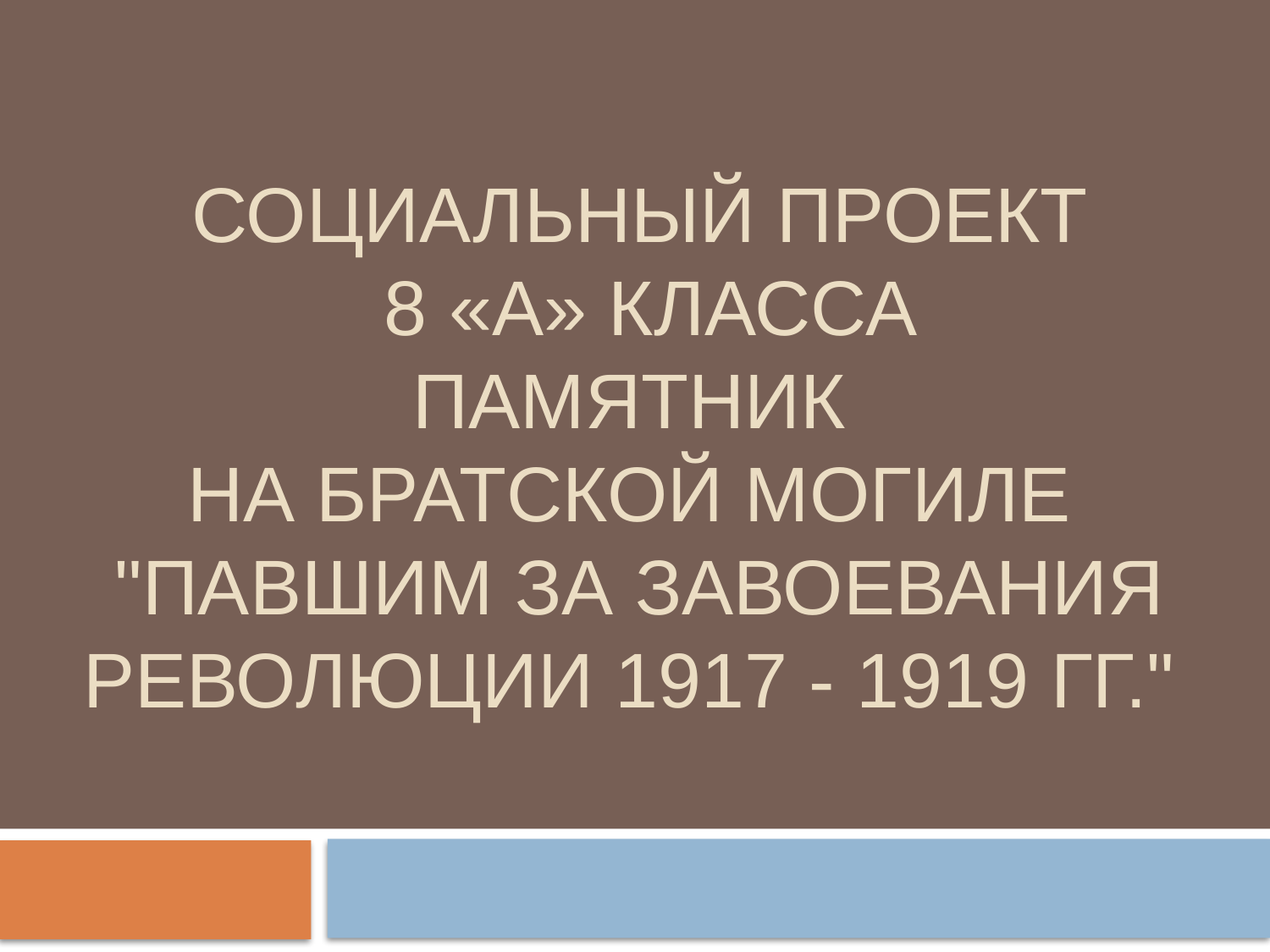

# Социальный проект 8 «а» класса Памятник на братской могиле  "Павшим за завоевания революции 1917 - 1919 гг."